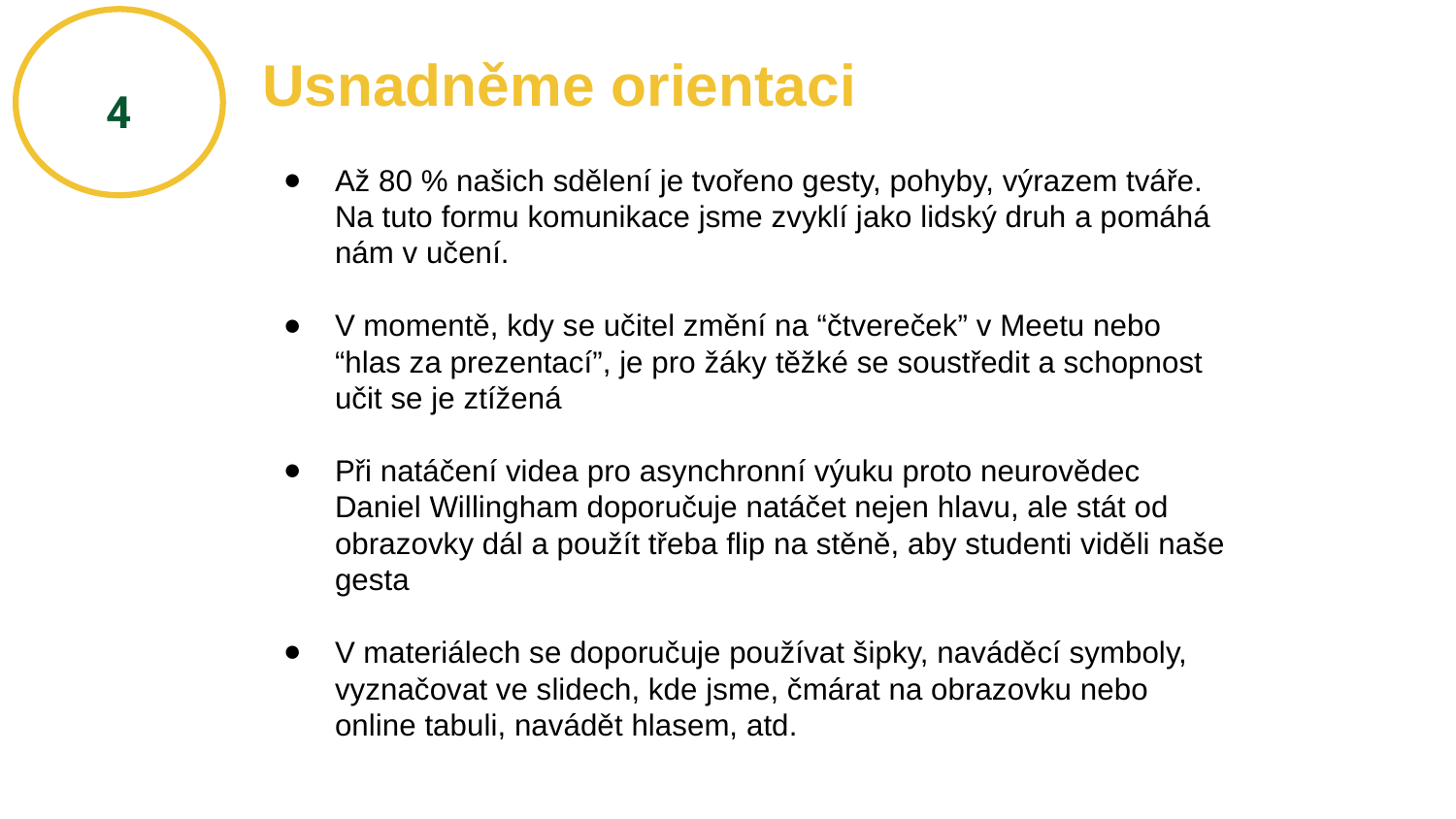

# Usnadněme orientaci

4

Až 80 % našich sdělení je tvořeno gesty, pohyby, výrazem tváře. Na tuto formu komunikace jsme zvyklí jako lidský druh a pomáhá nám v učení.

V momentě, kdy se učitel změní na “čtvereček” v Meetu nebo “hlas za prezentací”, je pro žáky těžké se soustředit a schopnost učit se je ztížená

Při natáčení videa pro asynchronní výuku proto neurovědec Daniel Willingham doporučuje natáčet nejen hlavu, ale stát od obrazovky dál a použít třeba flip na stěně, aby studenti viděli naše gesta

V materiálech se doporučuje používat šipky, naváděcí symboly, vyznačovat ve slidech, kde jsme, čmárat na obrazovku nebo online tabuli, navádět hlasem, atd.